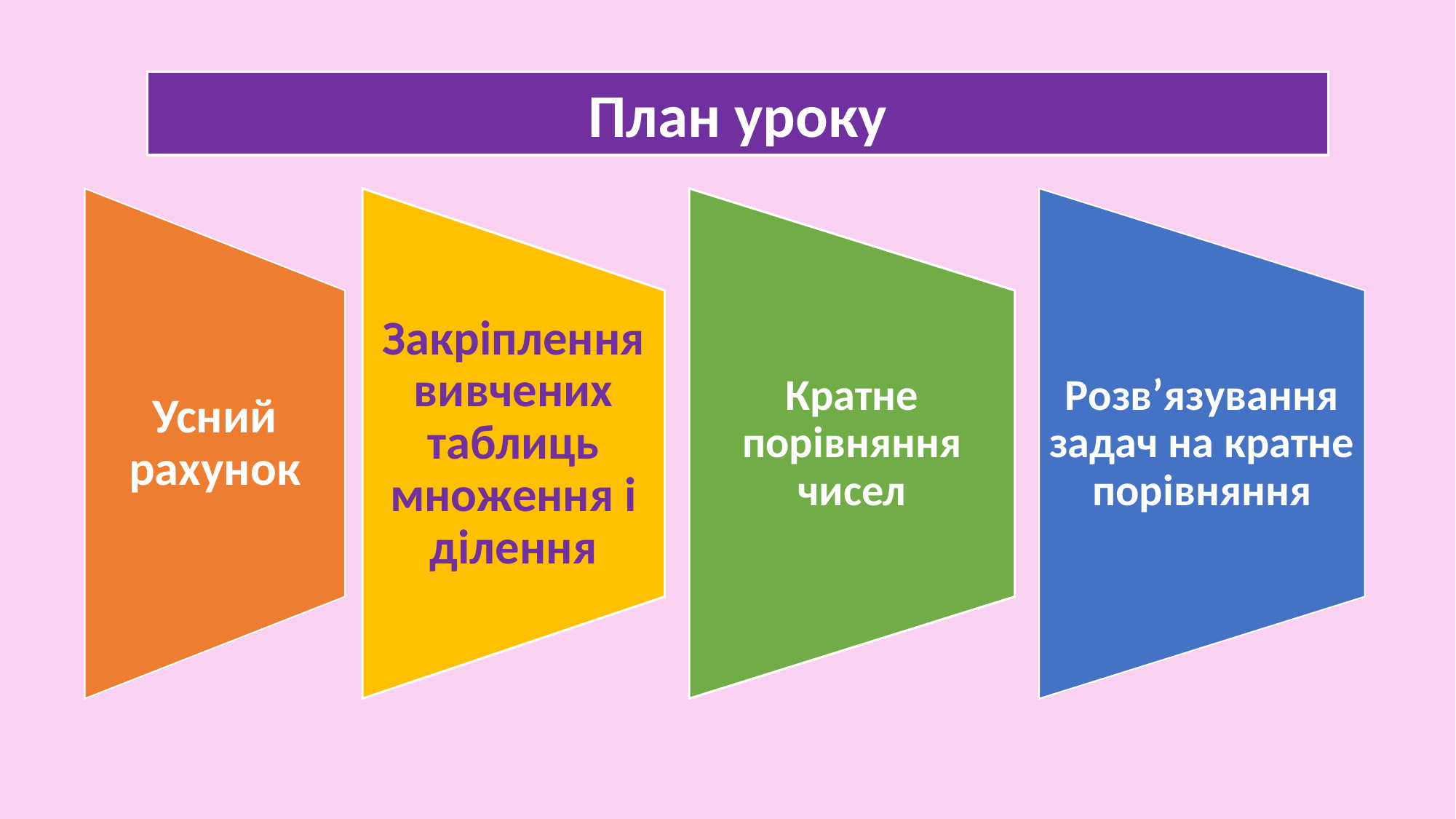

План уроку
Усний рахунок
Закріплення вивчених таблиць множення і ділення
Кратне порівняння чисел
Розв’язування задач на кратне порівняння